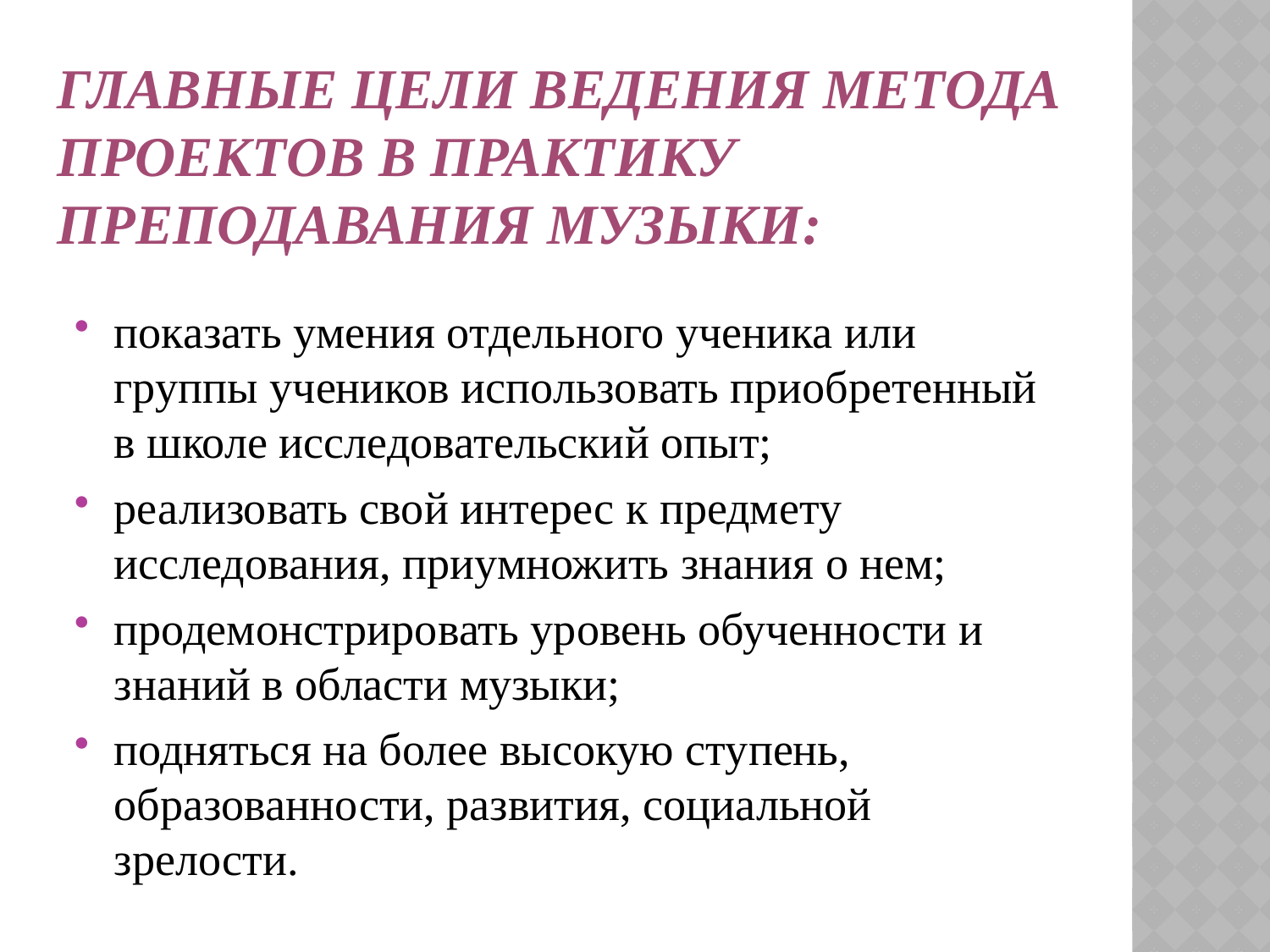

#
ГЛАВНЫЕ ЦЕЛИ ВЕДЕНИЯ МЕТОДА ПРОЕКТОВ В ПРАКТИКУ ПРЕПОДАВАНИЯ МУЗЫКИ:
показать умения отдельного ученика или группы учеников использовать приобретенный в школе исследовательский опыт;
реализовать свой интерес к предмету исследования, приумножить знания о нем;
продемонстрировать уровень обученности и знаний в области музыки;
подняться на более высокую ступень, образованности, развития, социальной зрелости.